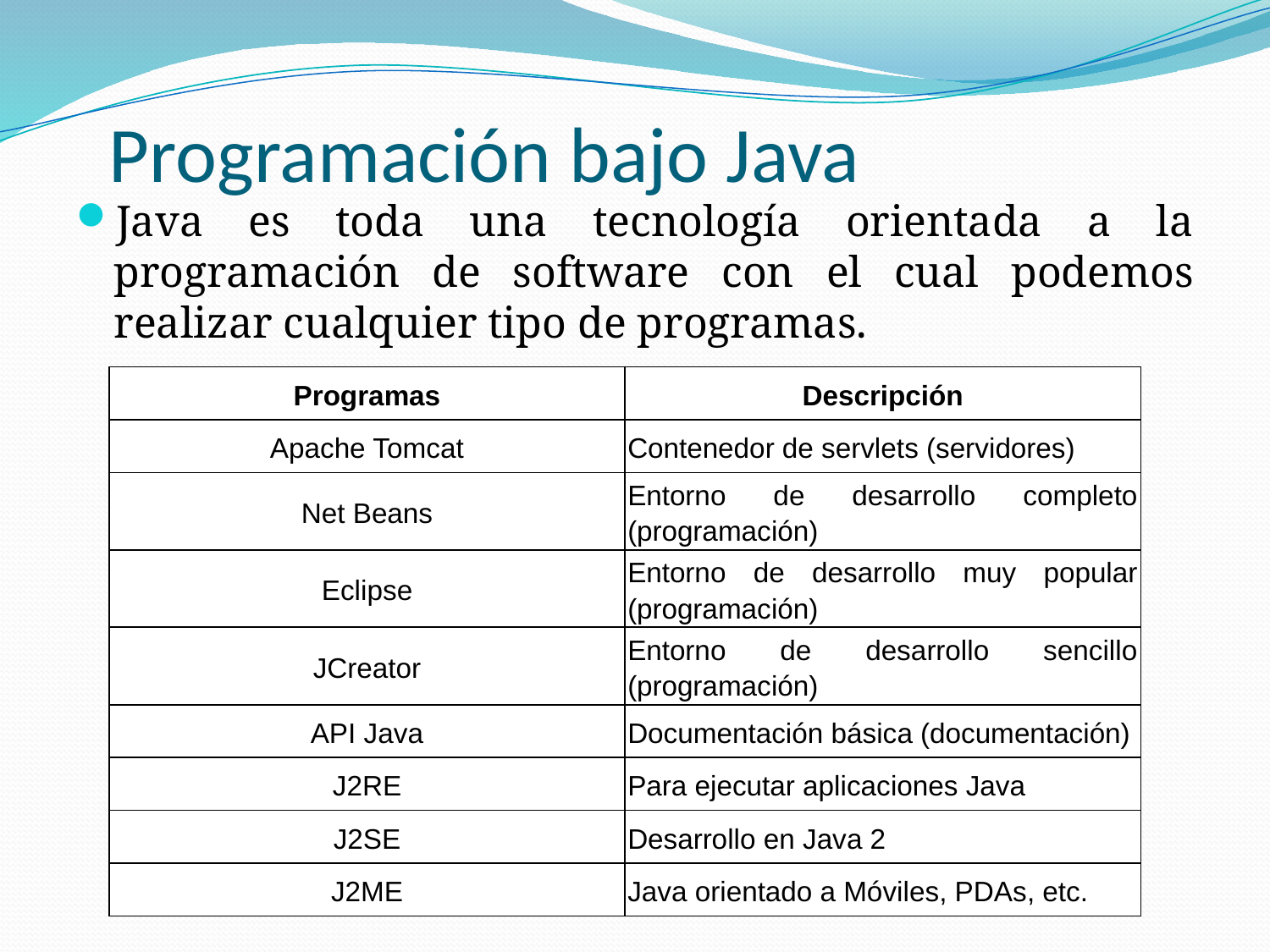

# Programación bajo Java
Java es toda una tecnología orientada a la programación de software con el cual podemos realizar cualquier tipo de programas.
| Programas | Descripción |
| --- | --- |
| Apache Tomcat | Contenedor de servlets (servidores) |
| Net Beans | Entorno de desarrollo completo (programación) |
| Eclipse | Entorno de desarrollo muy popular (programación) |
| JCreator | Entorno de desarrollo sencillo (programación) |
| API Java | Documentación básica (documentación) |
| J2RE | Para ejecutar aplicaciones Java |
| J2SE | Desarrollo en Java 2 |
| J2ME | Java orientado a Móviles, PDAs, etc. |